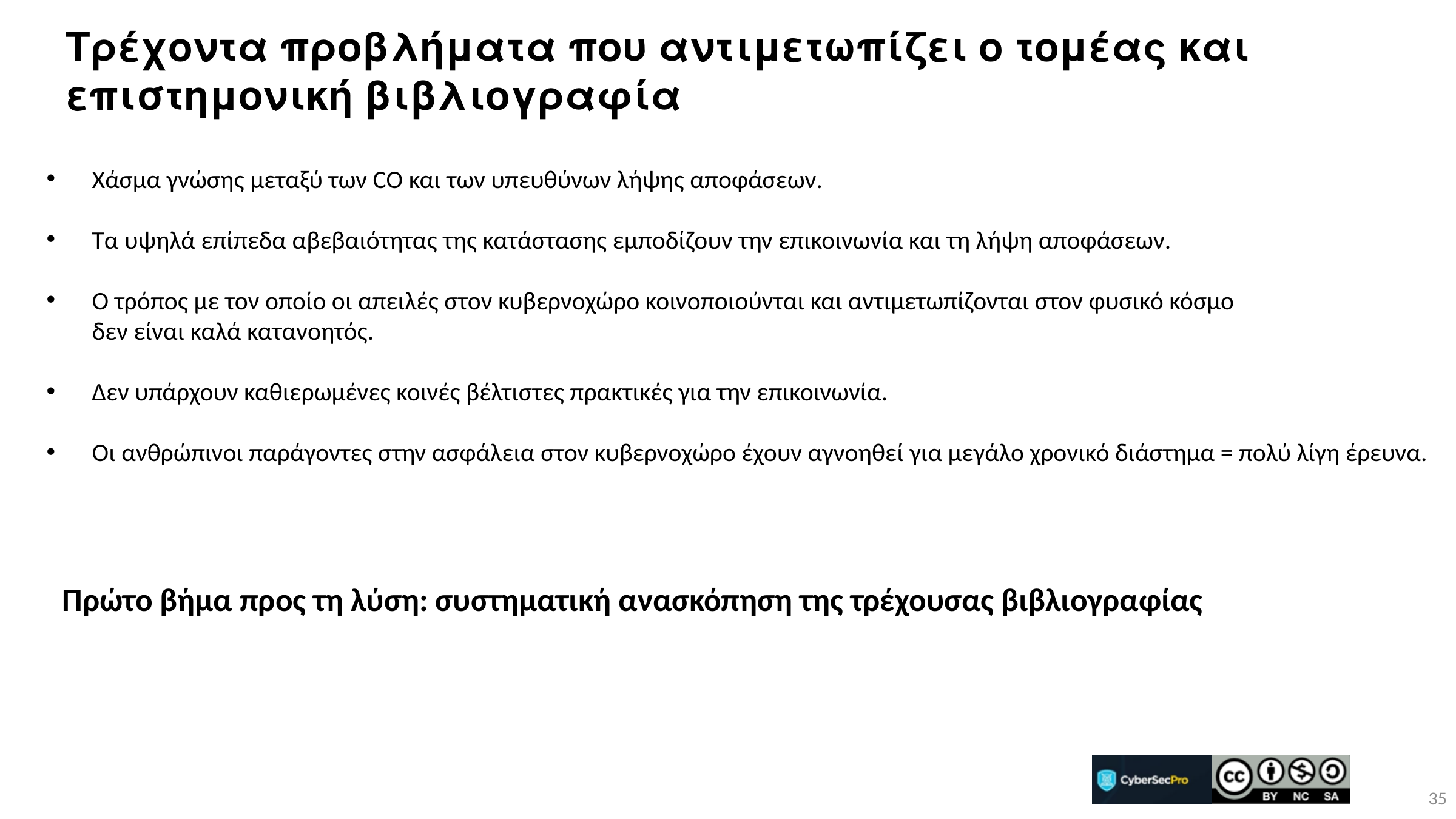

Τρέχοντα προβλήματα που αντιμετωπίζει ο τομέας και επιστημονική βιβλιογραφία
Χάσμα γνώσης μεταξύ των CO και των υπευθύνων λήψης αποφάσεων.

Τα υψηλά επίπεδα αβεβαιότητας της κατάστασης εμποδίζουν την επικοινωνία και τη λήψη αποφάσεων.

Ο τρόπος με τον οποίο οι απειλές στον κυβερνοχώρο κοινοποιούνται και αντιμετωπίζονται στον φυσικό κόσμο
δεν είναι καλά κατανοητός.

Δεν υπάρχουν καθιερωμένες κοινές βέλτιστες πρακτικές για την επικοινωνία.

Οι ανθρώπινοι παράγοντες στην ασφάλεια στον κυβερνοχώρο έχουν αγνοηθεί για μεγάλο χρονικό διάστημα = πολύ λίγη έρευνα.
Πρώτο βήμα προς τη λύση: συστηματική ανασκόπηση της τρέχουσας βιβλιογραφίας
35